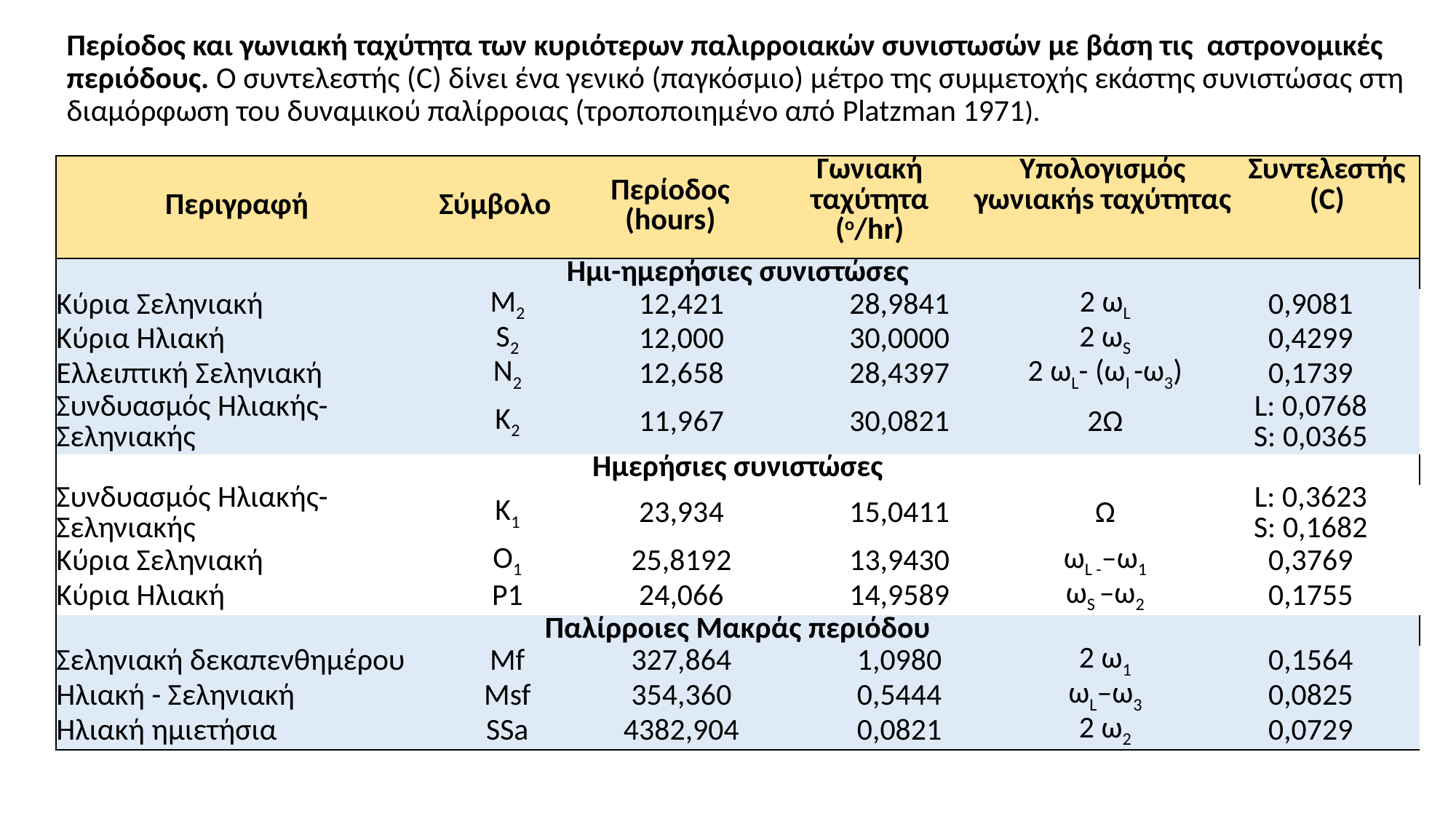

Περίοδος και γωνιακή ταχύτητα των κυριότερων παλιρροιακών συνιστωσών με βάση τις  αστρονομικές περιόδους. Ο συντελεστής (C) δίνει ένα γενικό (παγκόσμιο) μέτρο της συμμετοχής εκάστης συνιστώσας στη διαμόρφωση του δυναμικού παλίρροιας (τροποποιημένο από Platzman 1971).

| Περιγραφή | Σύμβολο | Σύμβολο | Περίοδος (hours) | Γωνιακή ταχύτητα (ο/hr) | Γωνιακή ταχύτητα (ο/hr) | Υπολογισμός γωνιακήs ταχύτητας | Υπολογισμός γωνιακήs ταχύτητας | Συντελεστής (C) | Συντελεστής (C) |
| --- | --- | --- | --- | --- | --- | --- | --- | --- | --- |
| Ημι-ημερήσιες συνιστώσες |  |  |  |  |  |  |  |  |  |
| Κύρια Σεληνιακή |  | Μ2 | 12,421 |  | 28,9841 |  | 2 ωL | 0,9081 |  |
| Κύρια Ηλιακή |  | S2 | 12,000 |  | 30,0000 |  | 2 ωS | 0,4299 |  |
| Ελλειπτική Σεληνιακή |  | Ν2 | 12,658 |  | 28,4397 |  | 2 ωL- (ωI -ω3) | 0,1739 |  |
| Συνδυασμός Ηλιακής-Σεληνιακής |  | Κ2 | 11,967 |  | 30,0821 |  | 2Ω | L: 0,0768 S: 0,0365 |  |
| Ημερήσιες συνιστώσες |  |  |  |  |  |  |  |  |  |
| Συνδυασμός Ηλιακής-Σεληνιακής |  | Κ1 | 23,934 |  | 15,0411 |  | Ω | L: 0,3623 S: 0,1682 |  |
| Κύρια Σεληνιακή |  | Ο1 | 25,8192 |  | 13,9430 |  | ωL -–ω1 | 0,3769 |  |
| Κύρια Ηλιακή |  | Ρ1 | 24,066 |  | 14,9589 |  | ωS –ω2 | 0,1755 |  |
| Παλίρροιες Μακράς περιόδου |  |  |  |  |  |  |  |  |  |
| Σεληνιακή δεκαπενθημέρου |  | Mf | 327,864 |  | 1,0980 |  | 2 ω1 | 0,1564 |  |
| Ηλιακή - Σεληνιακή |  | Msf | 354,360 |  | 0,5444 |  | ωL–ω3 | 0,0825 |  |
| Ηλιακή ημιετήσια |  | SSa | 4382,904 |  | 0,0821 |  | 2 ω2 | 0,0729 |  |